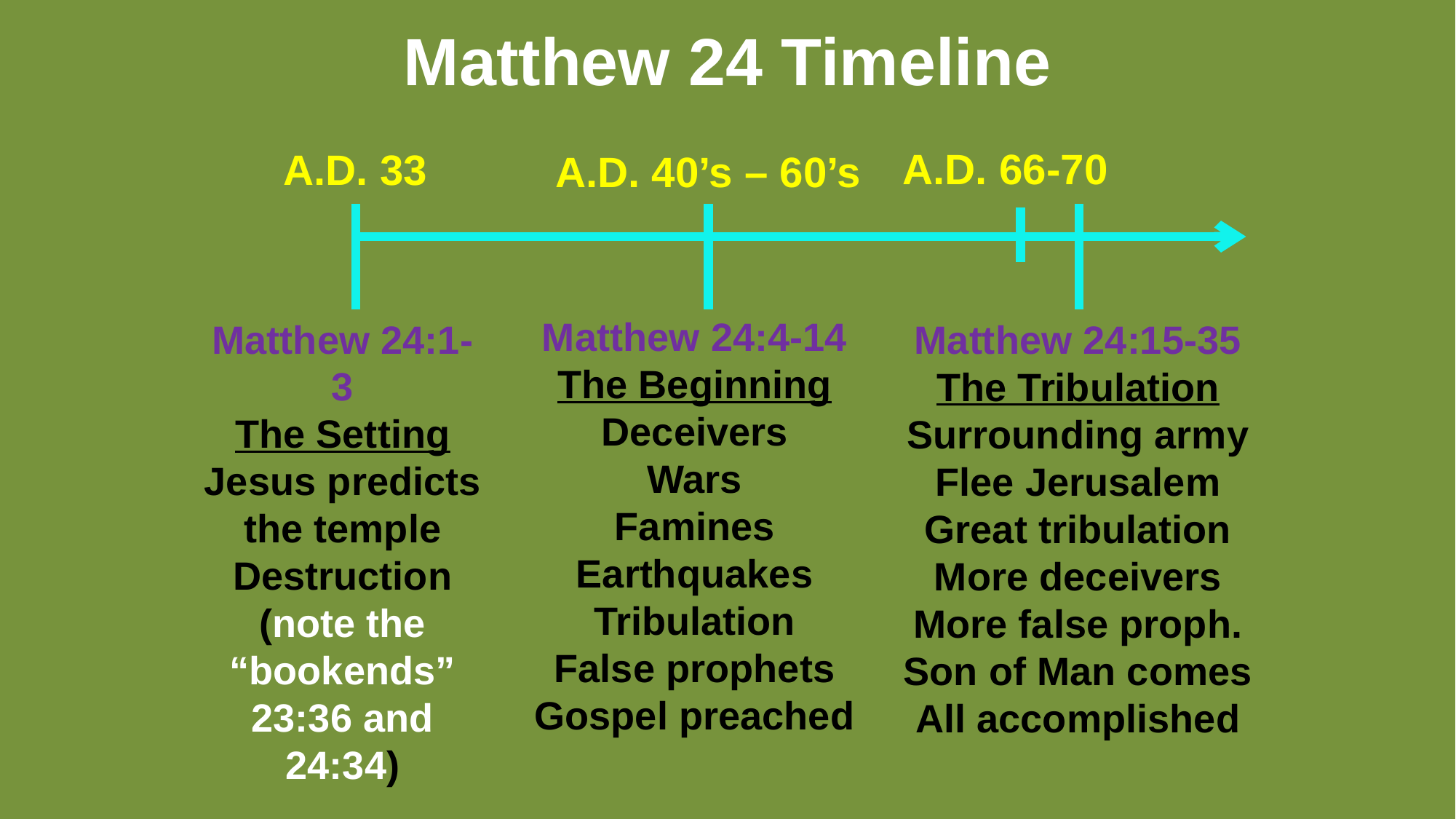

# Matthew 24 Timeline
A.D. 66-70
A.D. 33
A.D. 40’s – 60’s
Matthew 24:4-14
The Beginning
Deceivers
Wars
Famines
Earthquakes
Tribulation
False prophets
Gospel preached
Matthew 24:1-3
The Setting
Jesus predicts
the temple
Destruction
(note the
“bookends”
23:36 and 24:34)
Matthew 24:15-35
The Tribulation
Surrounding army
Flee Jerusalem
Great tribulation
More deceivers
More false proph.
Son of Man comes
All accomplished